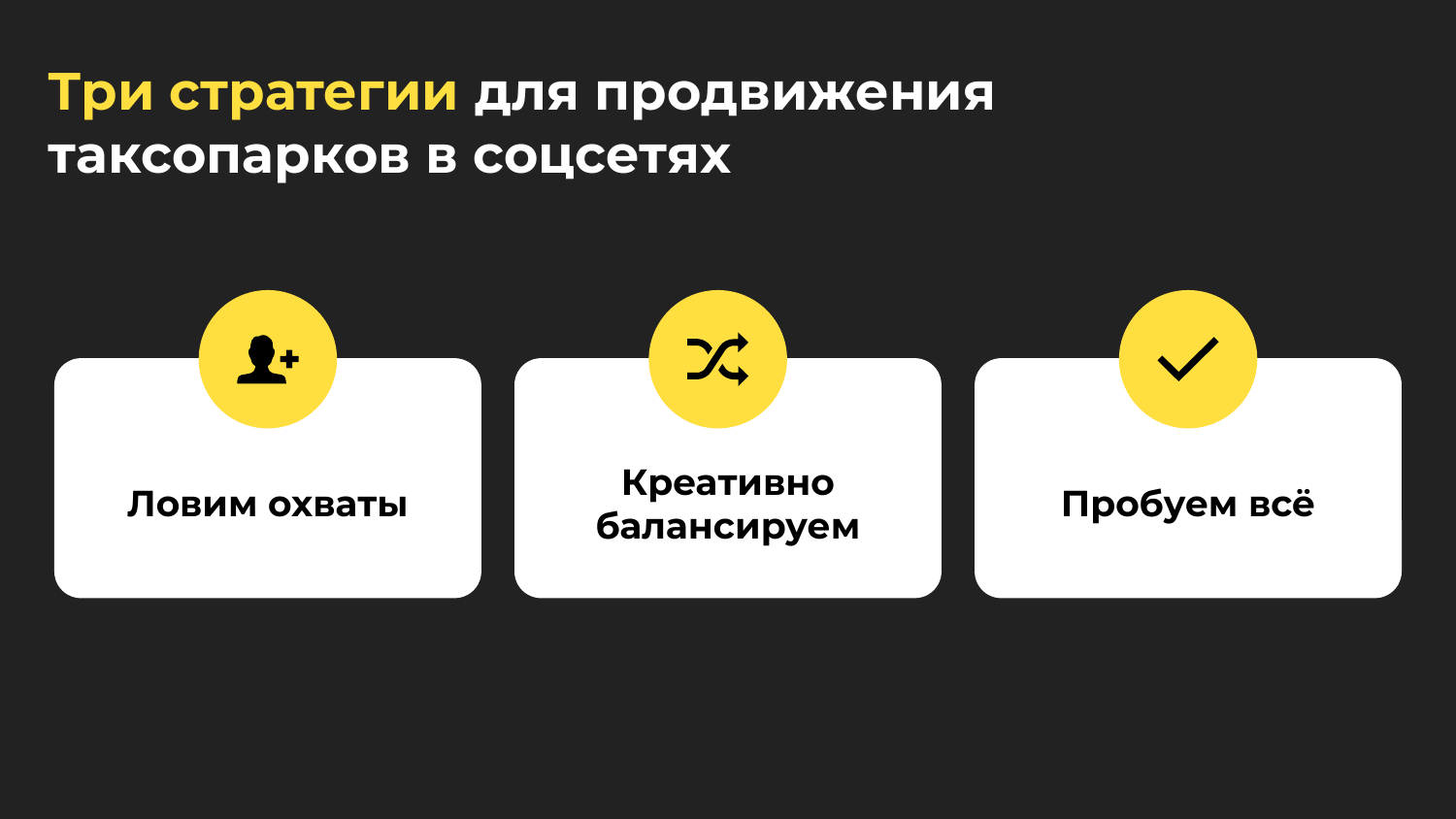

Три стратегии для продвижения таксопарков в соцсетях

Ловим охваты
Креативно балансируем
Пробуем всё